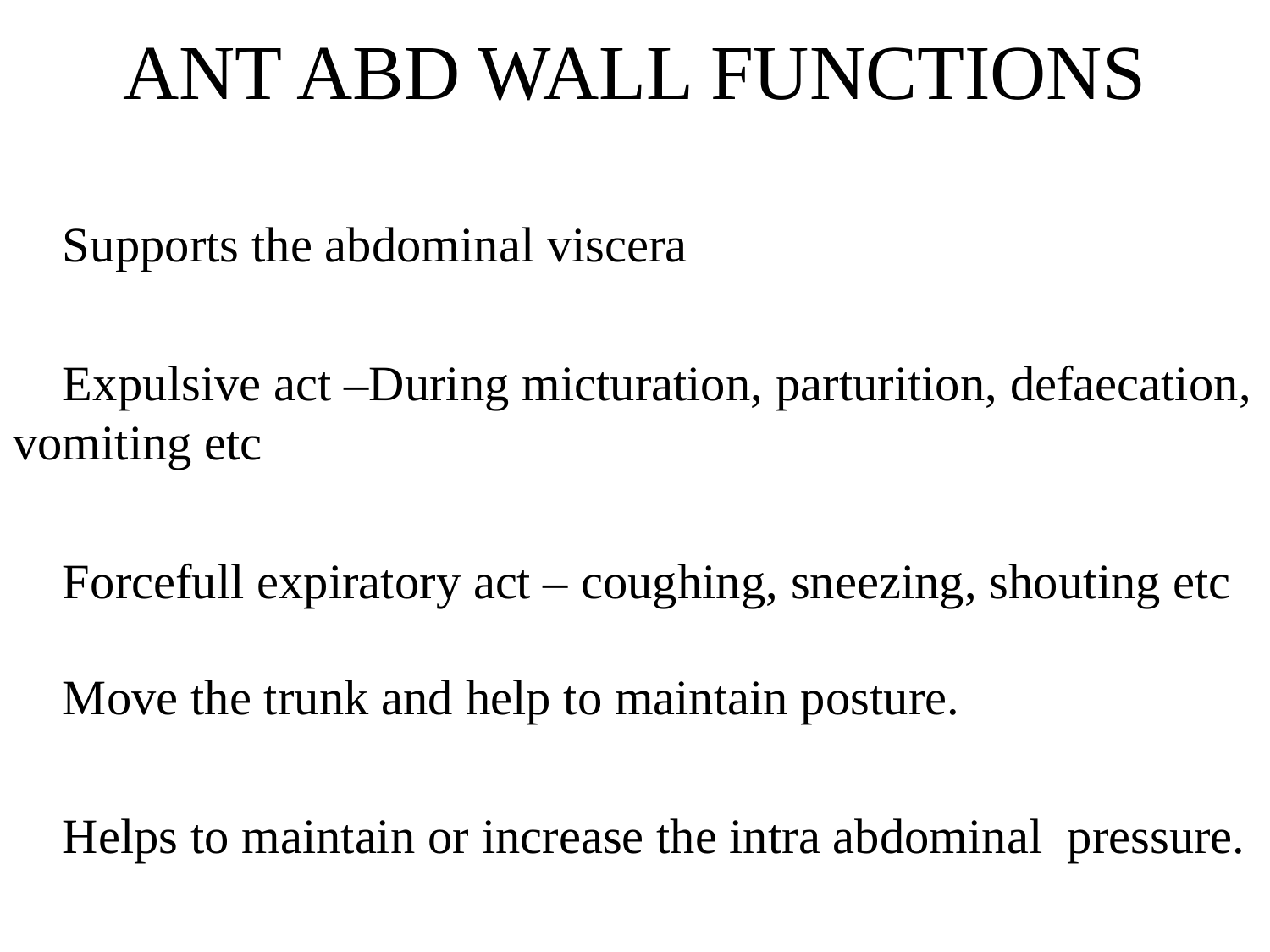

# ANT ABD WALL FUNCTIONS

    Supports the abdominal viscera

    Expulsive act –During micturation, parturition, defaecation, vomiting etc

    Forcefull expiratory act – coughing, sneezing, shouting etc

    Move the trunk and help to maintain posture.

    Helps to maintain or increase the intra abdominal  pressure.